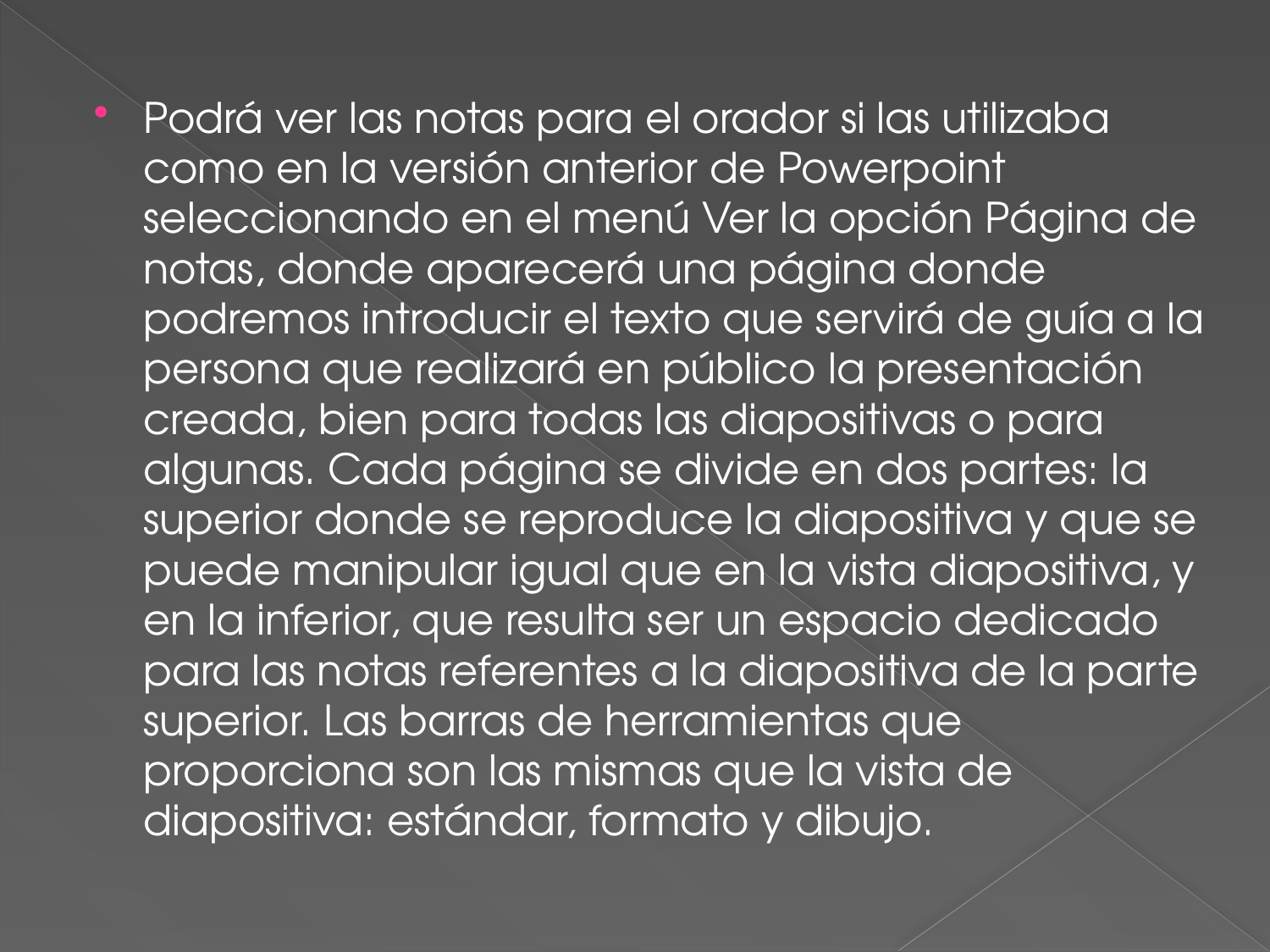

Podrá ver las notas para el orador si las utilizaba como en la versión anterior de Powerpoint seleccionando en el menú Ver la opción Página de notas, donde aparecerá una página donde podremos introducir el texto que servirá de guía a la persona que realizará en público la presentación creada, bien para todas las diapositivas o para algunas. Cada página se divide en dos partes: la superior donde se reproduce la diapositiva y que se puede manipular igual que en la vista diapositiva, y en la inferior, que resulta ser un espacio dedicado para las notas referentes a la diapositiva de la parte superior. Las barras de herramientas que proporciona son las mismas que la vista de diapositiva: estándar, formato y dibujo.

#